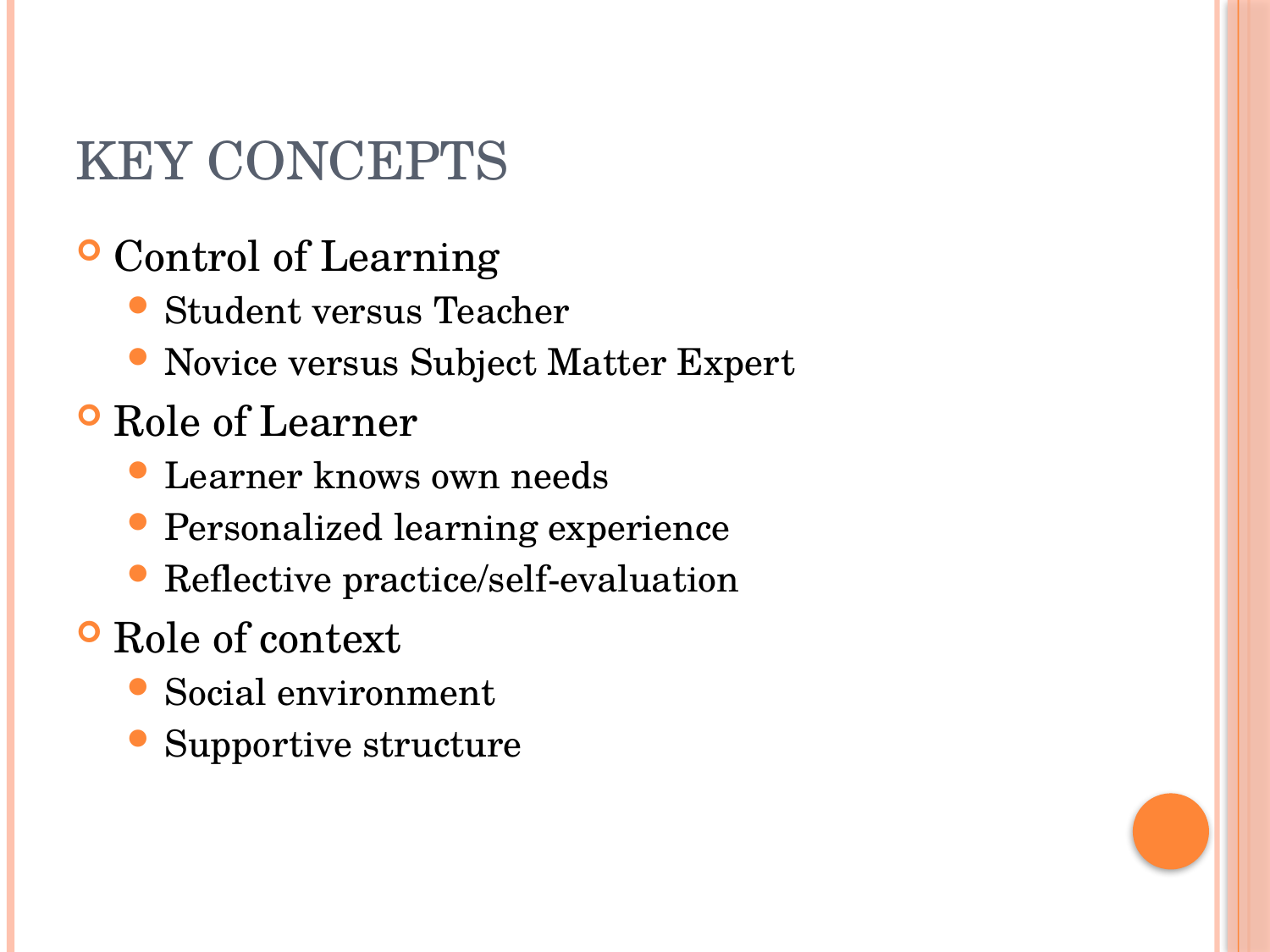

# Key Concepts
Control of Learning
Student versus Teacher
Novice versus Subject Matter Expert
Role of Learner
Learner knows own needs
Personalized learning experience
Reflective practice/self-evaluation
Role of context
Social environment
Supportive structure